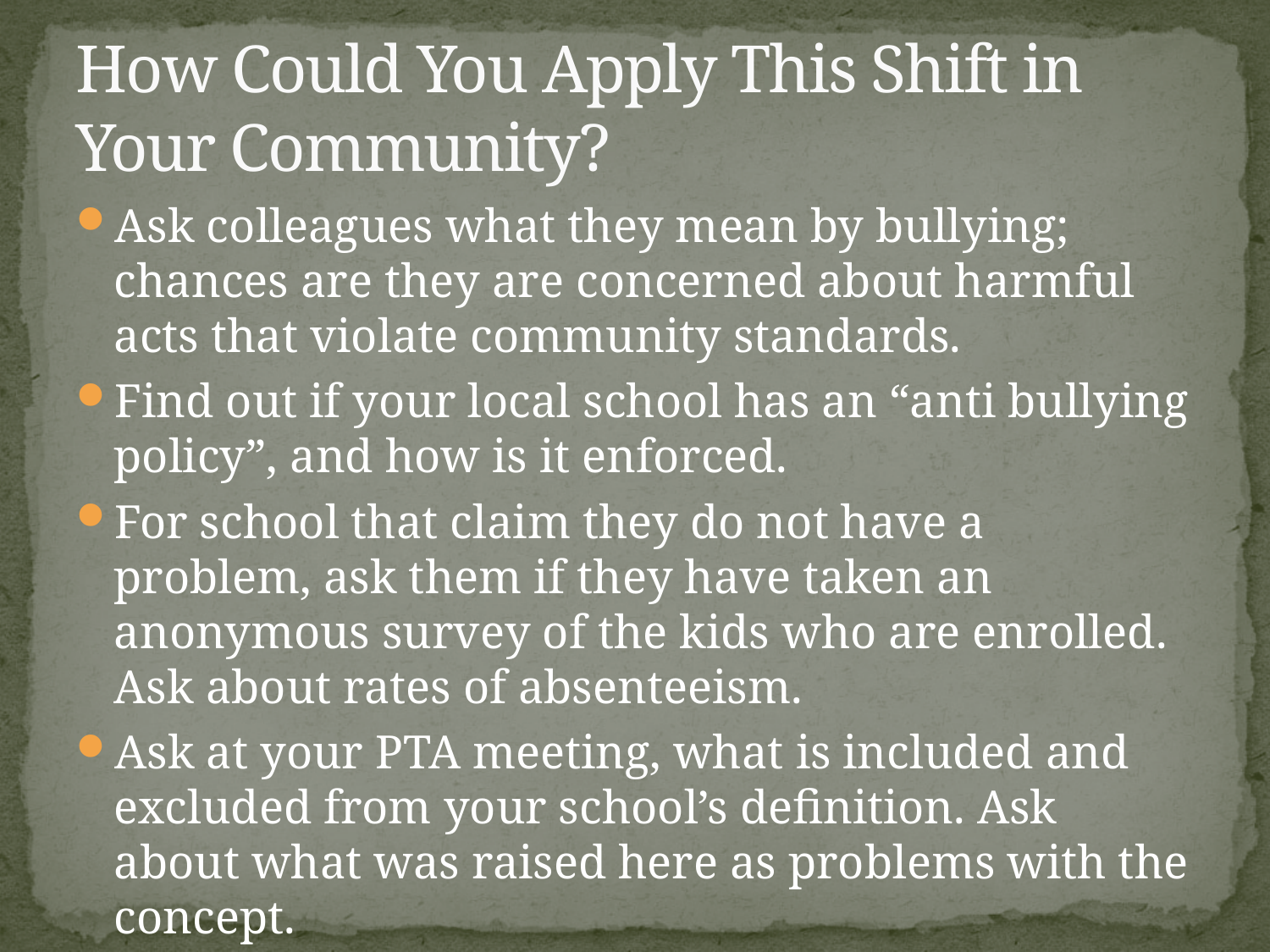

# How Could You Apply This Shift in Your Community?
Ask colleagues what they mean by bullying; chances are they are concerned about harmful acts that violate community standards.
Find out if your local school has an “anti bullying policy”, and how is it enforced.
For school that claim they do not have a problem, ask them if they have taken an anonymous survey of the kids who are enrolled. Ask about rates of absenteeism.
Ask at your PTA meeting, what is included and excluded from your school’s definition. Ask about what was raised here as problems with the concept.